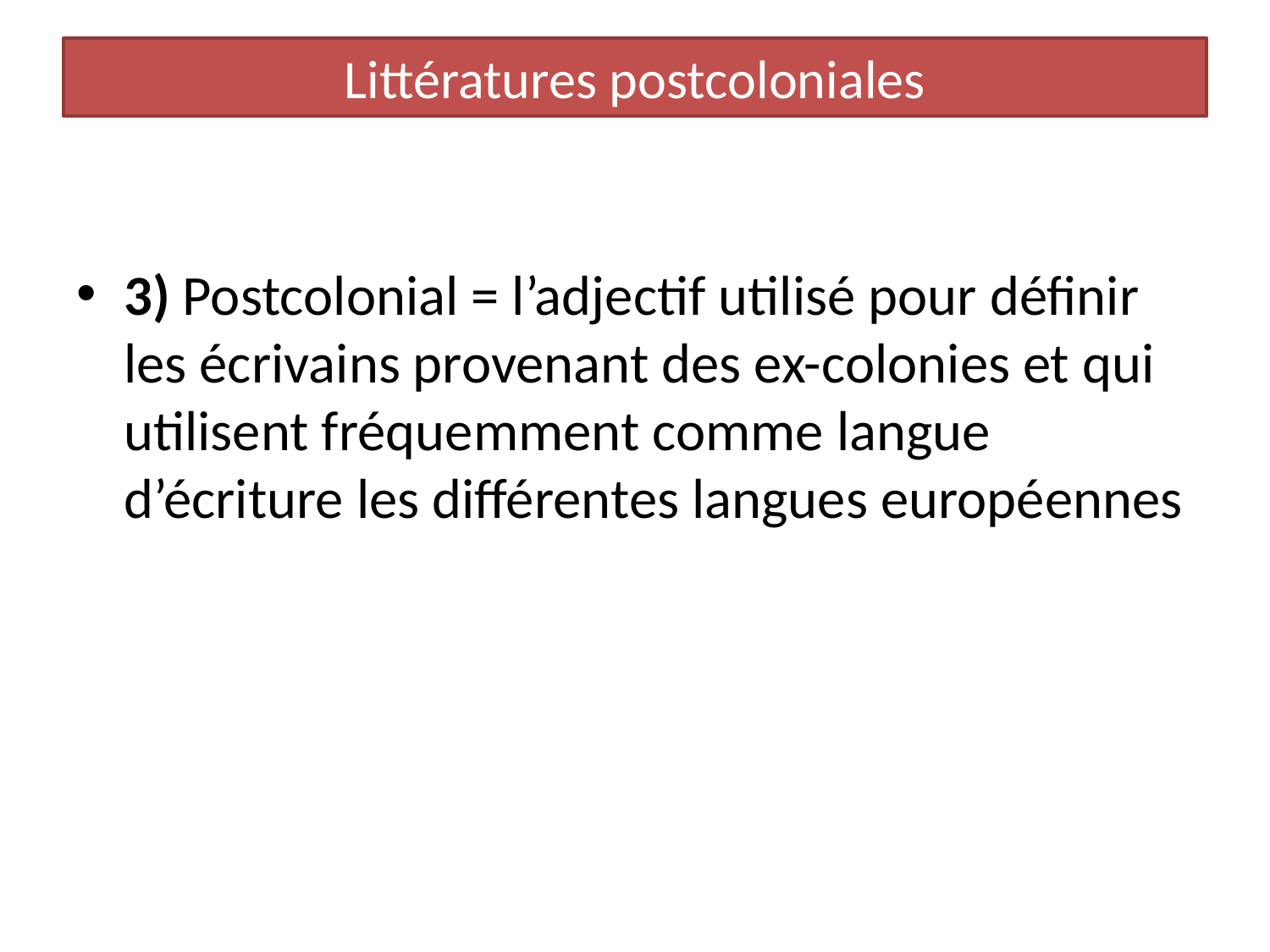

# Littératures postcoloniales
3) Postcolonial = l’adjectif utilisé pour définir les écrivains provenant des ex-colonies et qui utilisent fréquemment comme langue d’écriture les différentes langues européennes